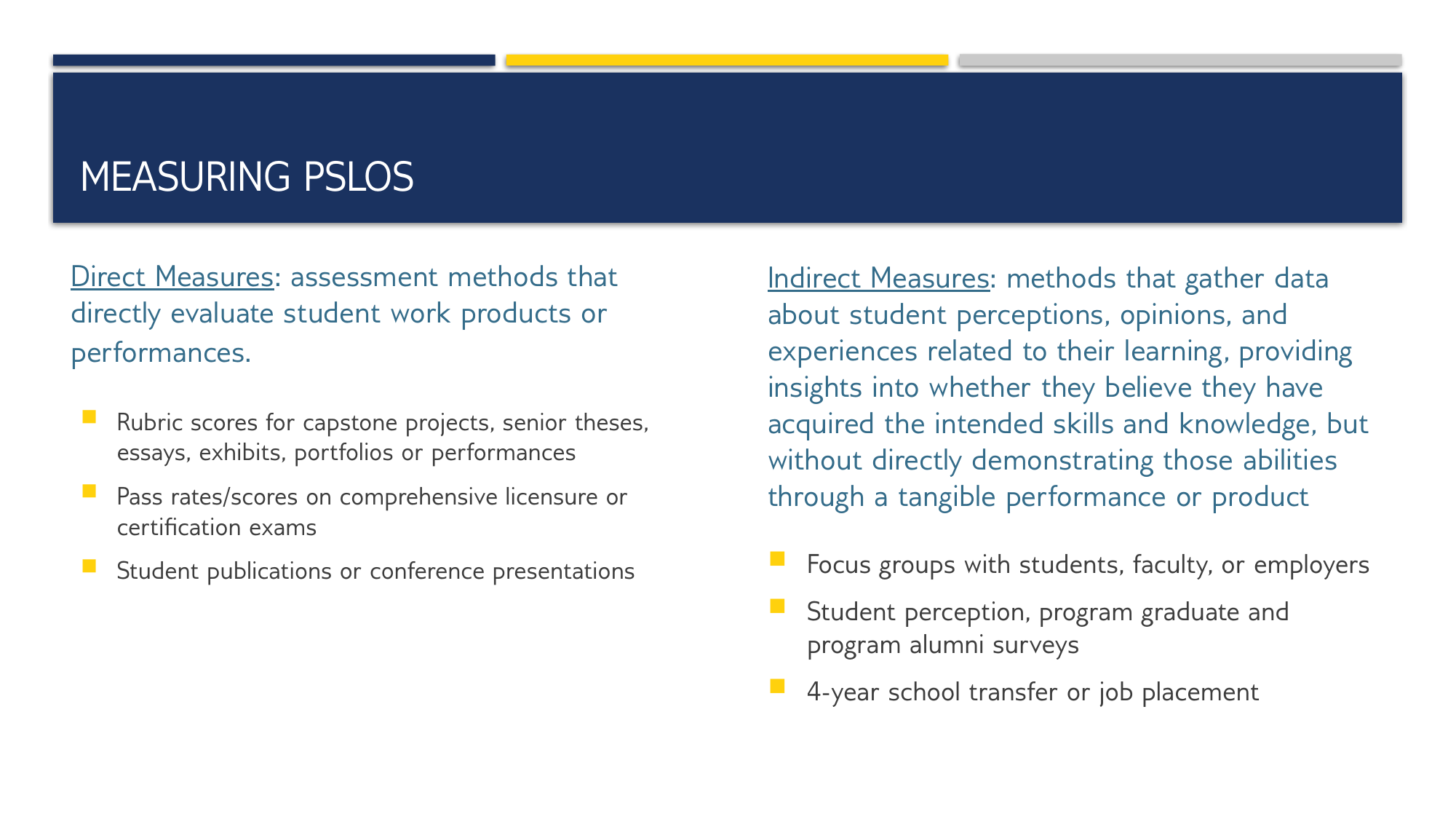

# Measuring PSLOs
Direct Measures: assessment methods that directly evaluate student work products or performances.
Rubric scores for capstone projects, senior theses, essays, exhibits, portfolios or performances
Pass rates/scores on comprehensive licensure or certification exams
Student publications or conference presentations

Indirect Measures: methods that gather data about student perceptions, opinions, and experiences related to their learning, providing insights into whether they believe they have acquired the intended skills and knowledge, but without directly demonstrating those abilities through a tangible performance or product
Focus groups with students, faculty, or employers
Student perception, program graduate and program alumni surveys
4-year school transfer or job placement